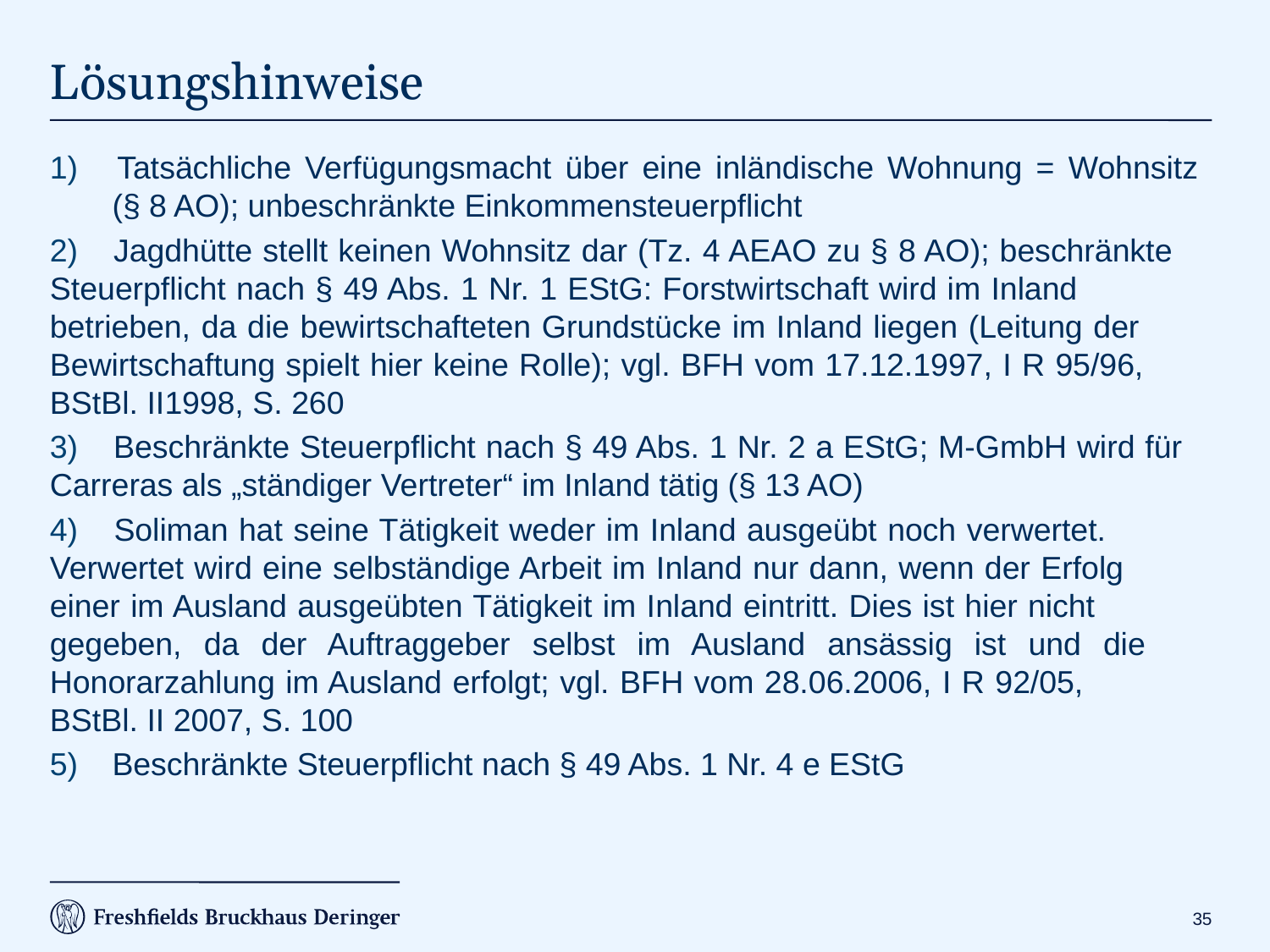

# Lösungshinweise
1) 	Tatsächliche Verfügungsmacht über eine inländische Wohnung = Wohnsitz
	(§ 8 AO); unbeschränkte Einkommensteuerpflicht
2) 	Jagdhütte stellt keinen Wohnsitz dar (Tz. 4 AEAO zu § 8 AO); beschränkte 	Steuerpflicht nach § 49 Abs. 1 Nr. 1 EStG: Forstwirtschaft wird im Inland 	betrieben, da die bewirtschafteten Grundstücke im Inland liegen (Leitung der 	Bewirtschaftung spielt hier keine Rolle); vgl. BFH vom 17.12.1997, I R 95/96, 	BStBl. II1998, S. 260
3) 	Beschränkte Steuerpflicht nach § 49 Abs. 1 Nr. 2 a EStG; M-GmbH wird für 	Carreras als „ständiger Vertreter“ im Inland tätig (§ 13 AO)
4) 	Soliman hat seine Tätigkeit weder im Inland ausgeübt noch verwertet. 	Verwertet wird eine selbständige Arbeit im Inland nur dann, wenn der Erfolg 	einer im Ausland ausgeübten Tätigkeit im Inland eintritt. Dies ist hier nicht 	gegeben, da der Auftraggeber selbst im Ausland ansässig ist und die 	Honorarzahlung im Ausland erfolgt; vgl. BFH vom 28.06.2006, I R 92/05, 	BStBl. II 2007, S. 100
5) 	Beschränkte Steuerpflicht nach § 49 Abs. 1 Nr. 4 e EStG
35